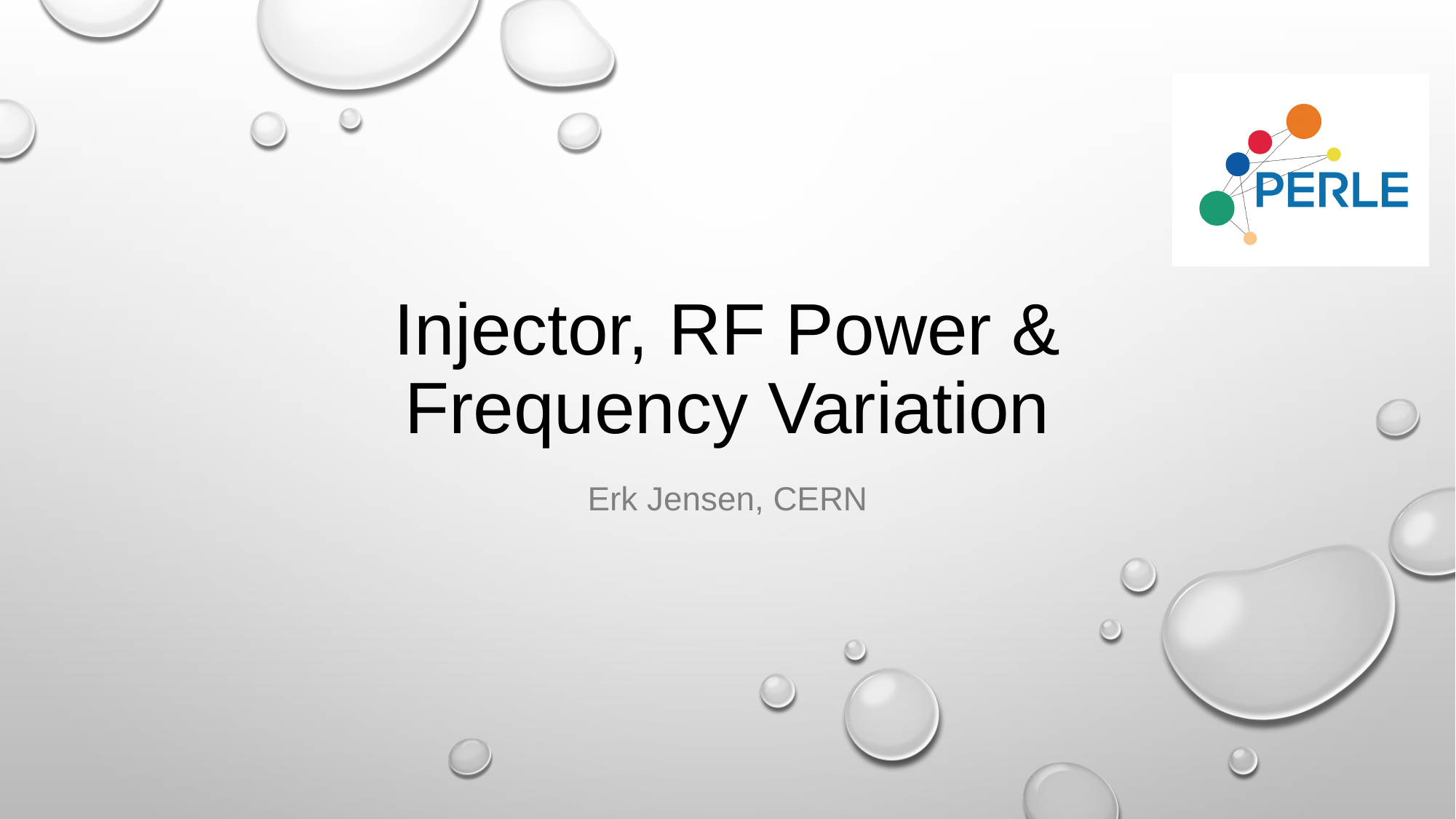

# Injector, RF Power & Frequency Variation
Erk Jensen, CERN